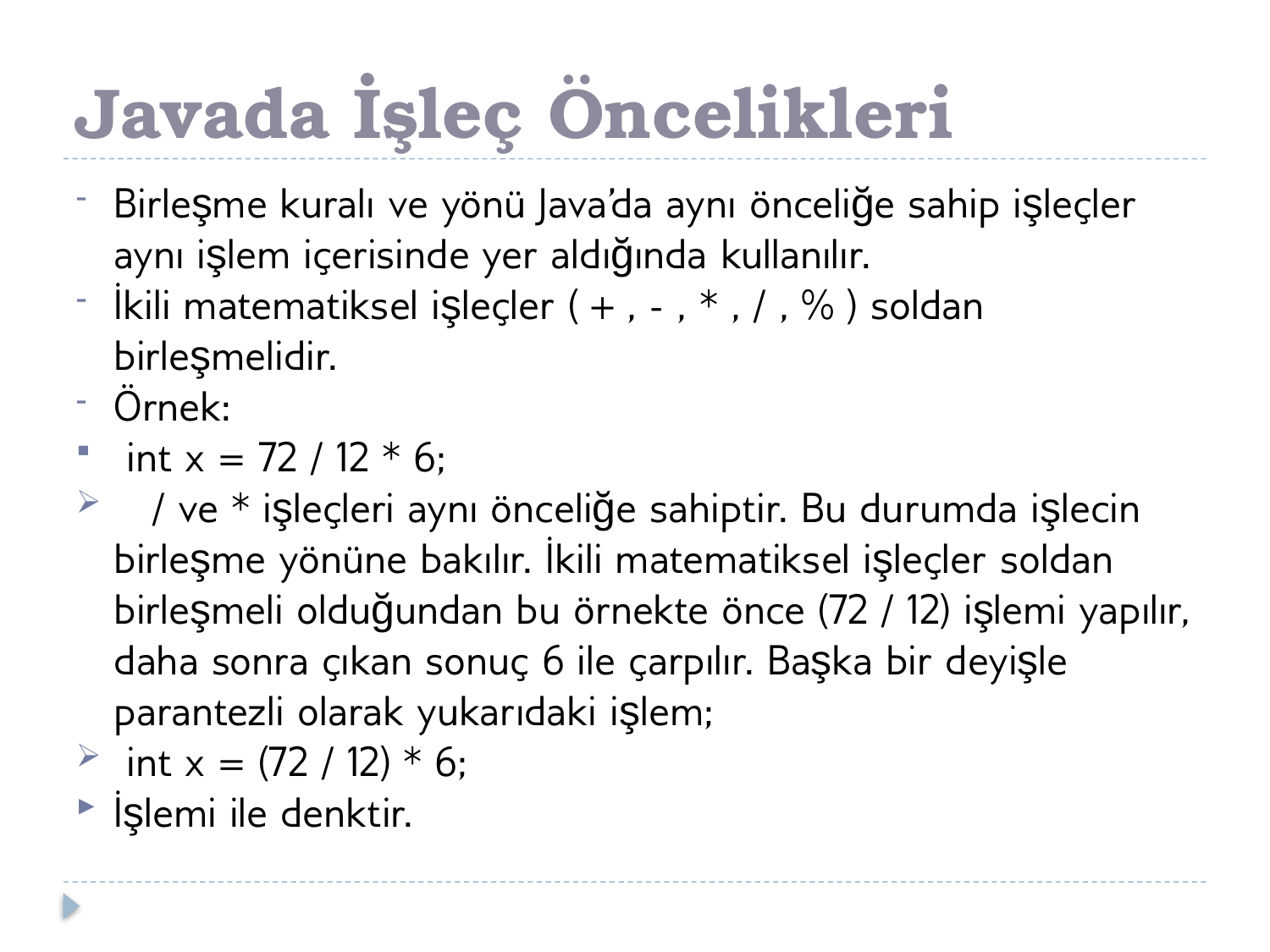

# Javada İşleç Öncelikleri
Birleşme kuralı ve yönü Java’da aynı önceliğe sahip işleçler aynı işlem içerisinde yer aldığında kullanılır.
İkili matematiksel işleçler ( + , - , * , / , % ) soldan birleşmelidir.
Örnek:
 int x = 72 / 12 * 6;
   / ve * işleçleri aynı önceliğe sahiptir. Bu durumda işlecin birleşme yönüne bakılır. İkili matematiksel işleçler soldan birleşmeli olduğundan bu örnekte önce (72 / 12) işlemi yapılır, daha sonra çıkan sonuç 6 ile çarpılır. Başka bir deyişle parantezli olarak yukarıdaki işlem;
 int x = (72 / 12) * 6;
İşlemi ile denktir.